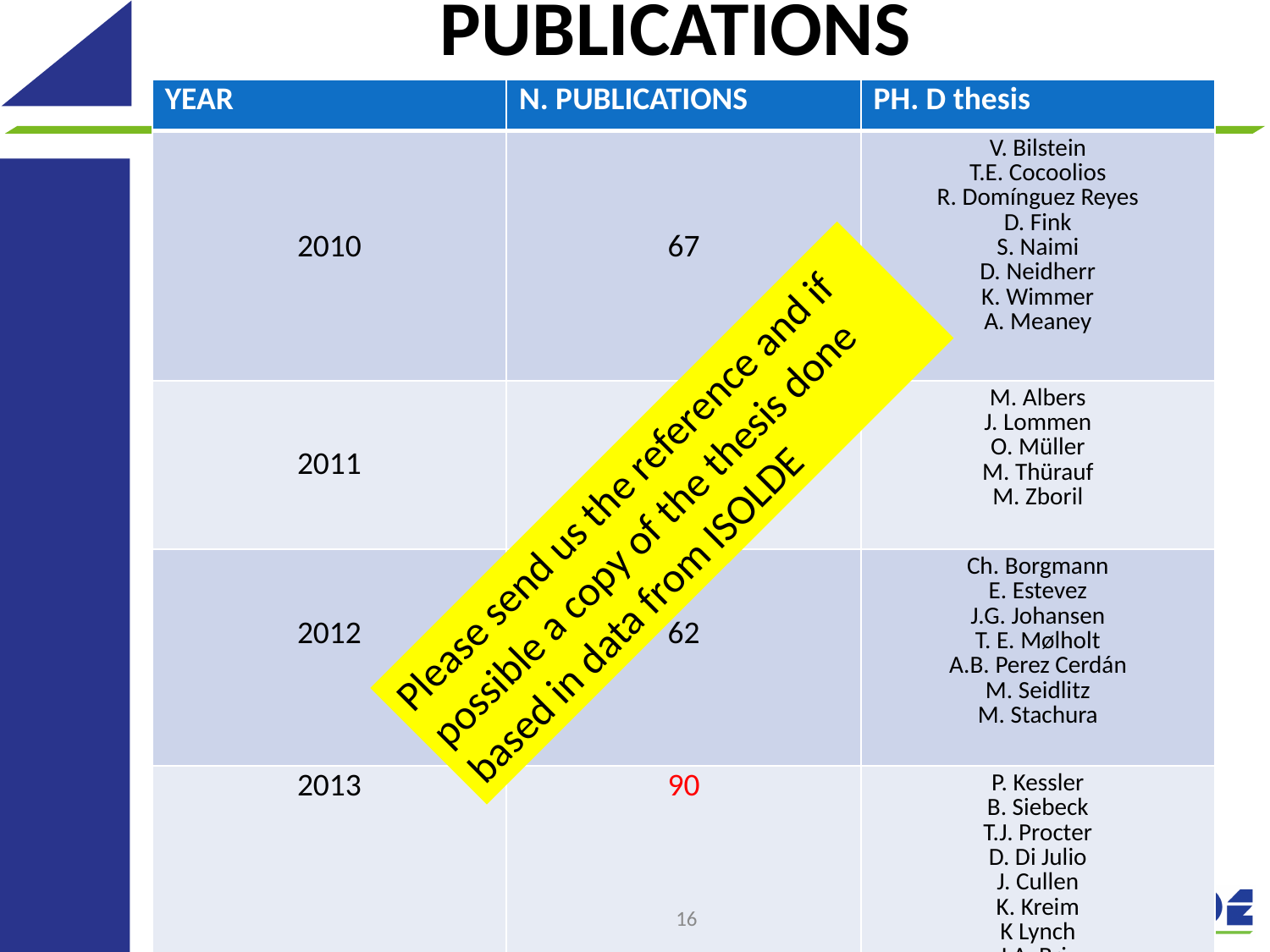

# PUBLICATIONS
| YEAR | N. PUBLICATIONS | PH. D thesis |
| --- | --- | --- |
| 2010 | 67 | V. Bilstein T.E. Cocoolios R. Domínguez Reyes D. Fink S. Naimi D. Neidherr K. Wimmer A. Meaney |
| 2011 | 49 | M. Albers J. Lommen O. Müller M. Thürauf M. Zboril |
| 2012 | 62 | Ch. Borgmann E. Estevez J.G. Johansen T. E. Mølholt A.B. Perez Cerdán M. Seidlitz M. Stachura |
| 2013 | 90 | P. Kessler B. Siebeck T.J. Procter D. Di Julio J. Cullen K. Kreim K Lynch J.A. Briz B. Olaizola |
Please send us the reference and if possible a copy of the thesis done based in data from ISOLDE
16